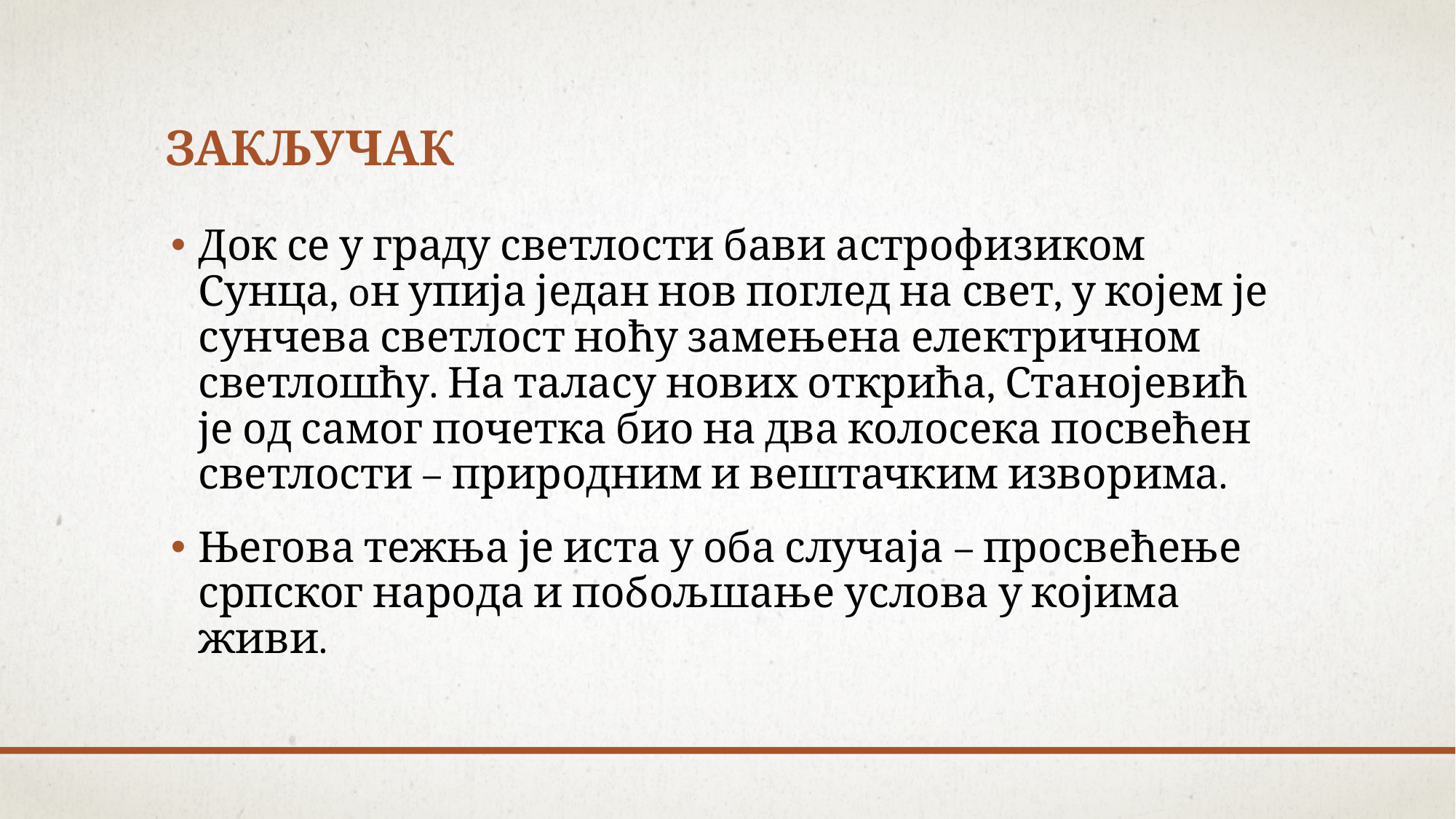

# закључак
Док се у граду светлости бави астрофизиком Сунца, oн упија један нов поглед на свет, у којем је сунчева светлост ноћу замењена електричном светлошћу. На таласу нових открића, Станојевић је од самог почетка био на два колосека посвећен светлости – природним и вештачким изворима.
Његова тежња је иста у оба случаја – просвећење српског народа и побољшање услова у којима живи.